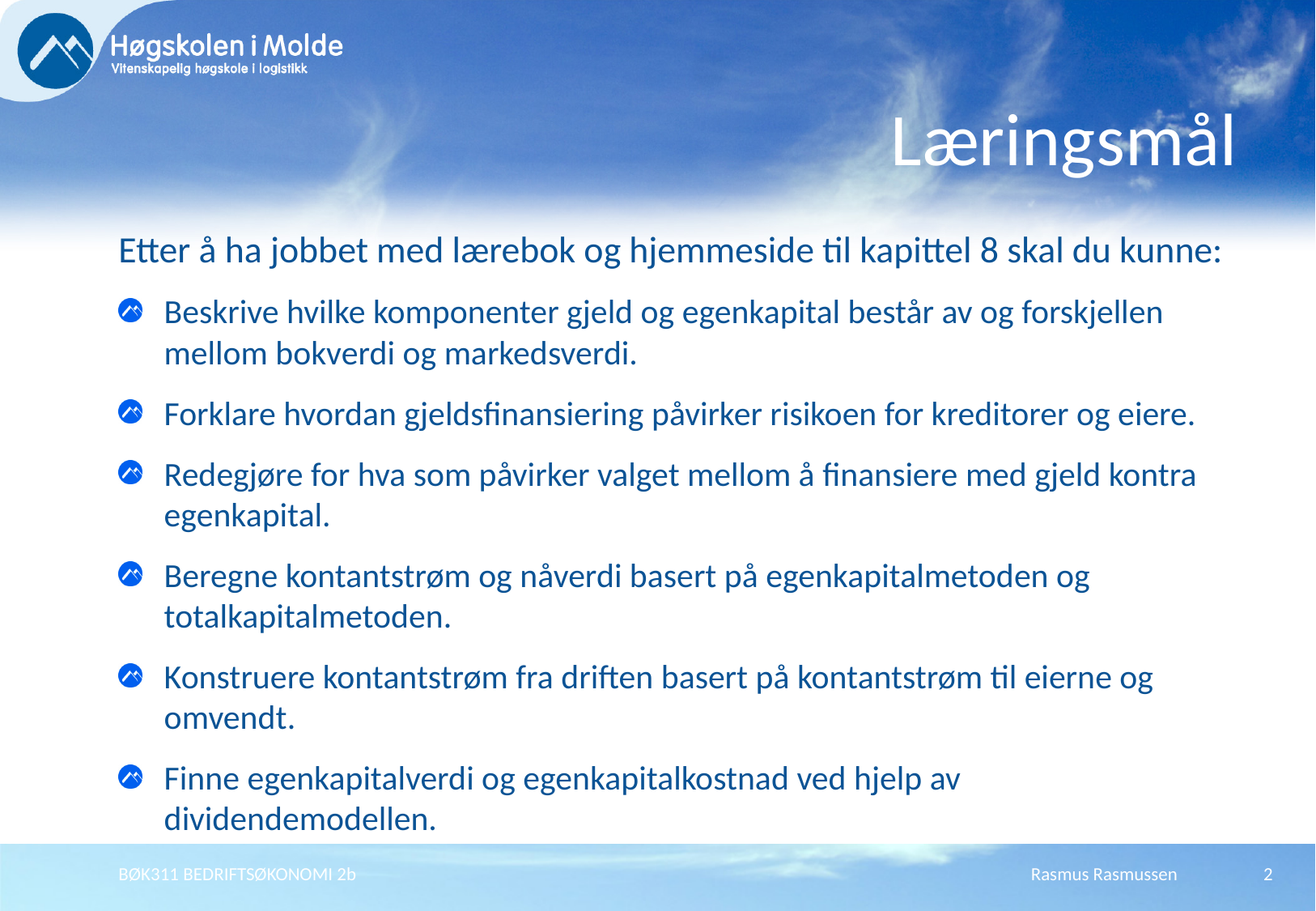

# Læringsmål
Etter å ha jobbet med lærebok og hjemmeside til kapittel 8 skal du kunne:
Beskrive hvilke komponenter gjeld og egenkapital består av og forskjellen mellom bokverdi og markedsverdi.
Forklare hvordan gjeldsfinansiering påvirker risikoen for kreditorer og eiere.
Redegjøre for hva som påvirker valget mellom å finansiere med gjeld kontra egenkapital.
Beregne kontantstrøm og nåverdi basert på egenkapitalmetoden og totalkapitalmetoden.
Konstruere kontantstrøm fra driften basert på kontantstrøm til eierne og omvendt.
Finne egenkapitalverdi og egenkapitalkostnad ved hjelp av dividendemodellen.
BØK311 BEDRIFTSØKONOMI 2b
Rasmus Rasmussen
2